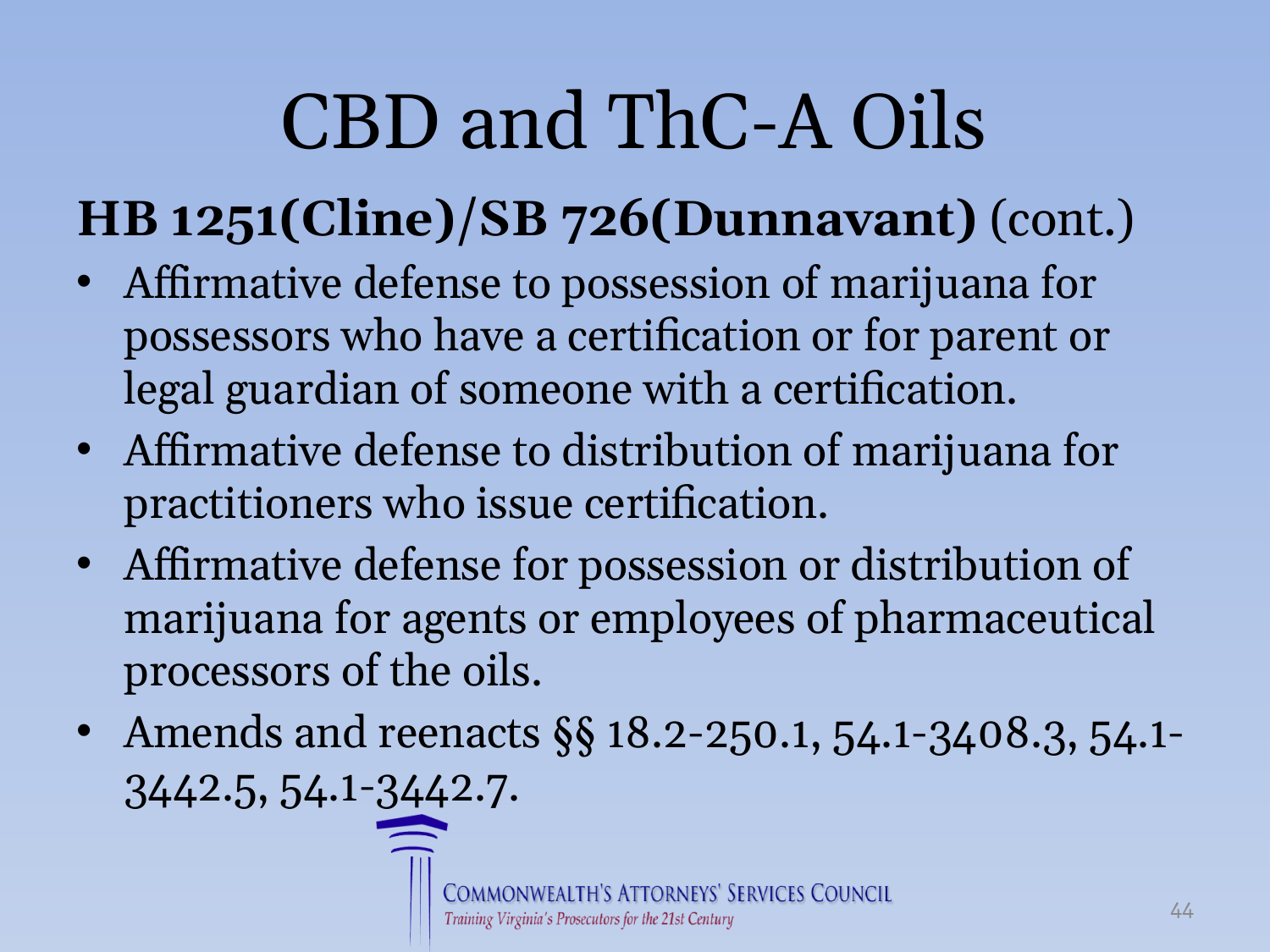

# CBD and ThC-A Oils
HB 1251(Cline)/SB 726(Dunnavant) (cont.)
Affirmative defense to possession of marijuana for possessors who have a certification or for parent or legal guardian of someone with a certification.
Affirmative defense to distribution of marijuana for practitioners who issue certification.
Affirmative defense for possession or distribution of marijuana for agents or employees of pharmaceutical processors of the oils.
Amends and reenacts §§ 18.2-250.1, 54.1-3408.3, 54.1-3442.5, 54.1-3442.7.

44